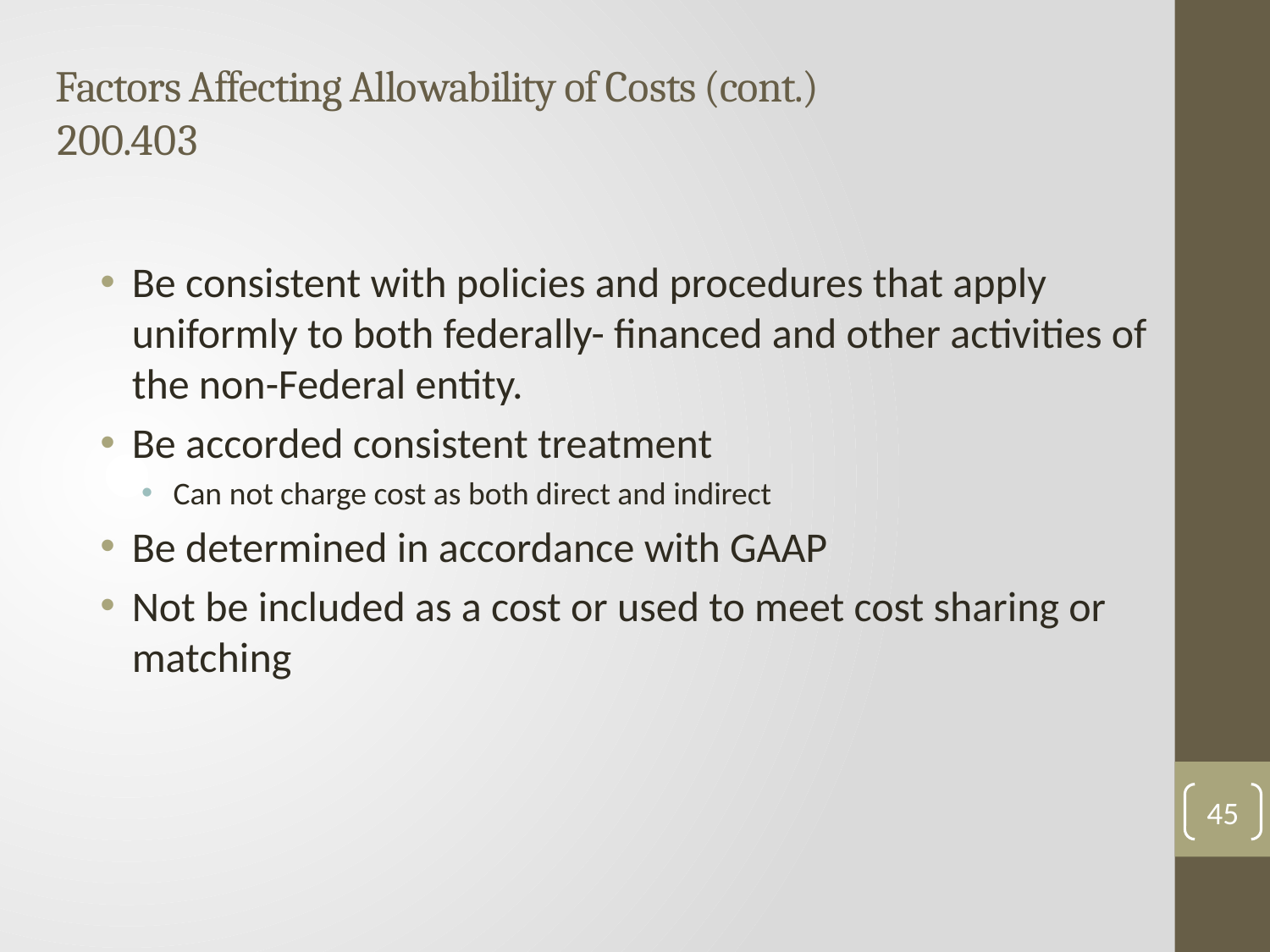

# Factors Affecting Allowability of Costs (cont.) 200.403
Be consistent with policies and procedures that apply uniformly to both federally- financed and other activities of the non-Federal entity.
Be accorded consistent treatment
Can not charge cost as both direct and indirect
Be determined in accordance with GAAP
Not be included as a cost or used to meet cost sharing or matching

45